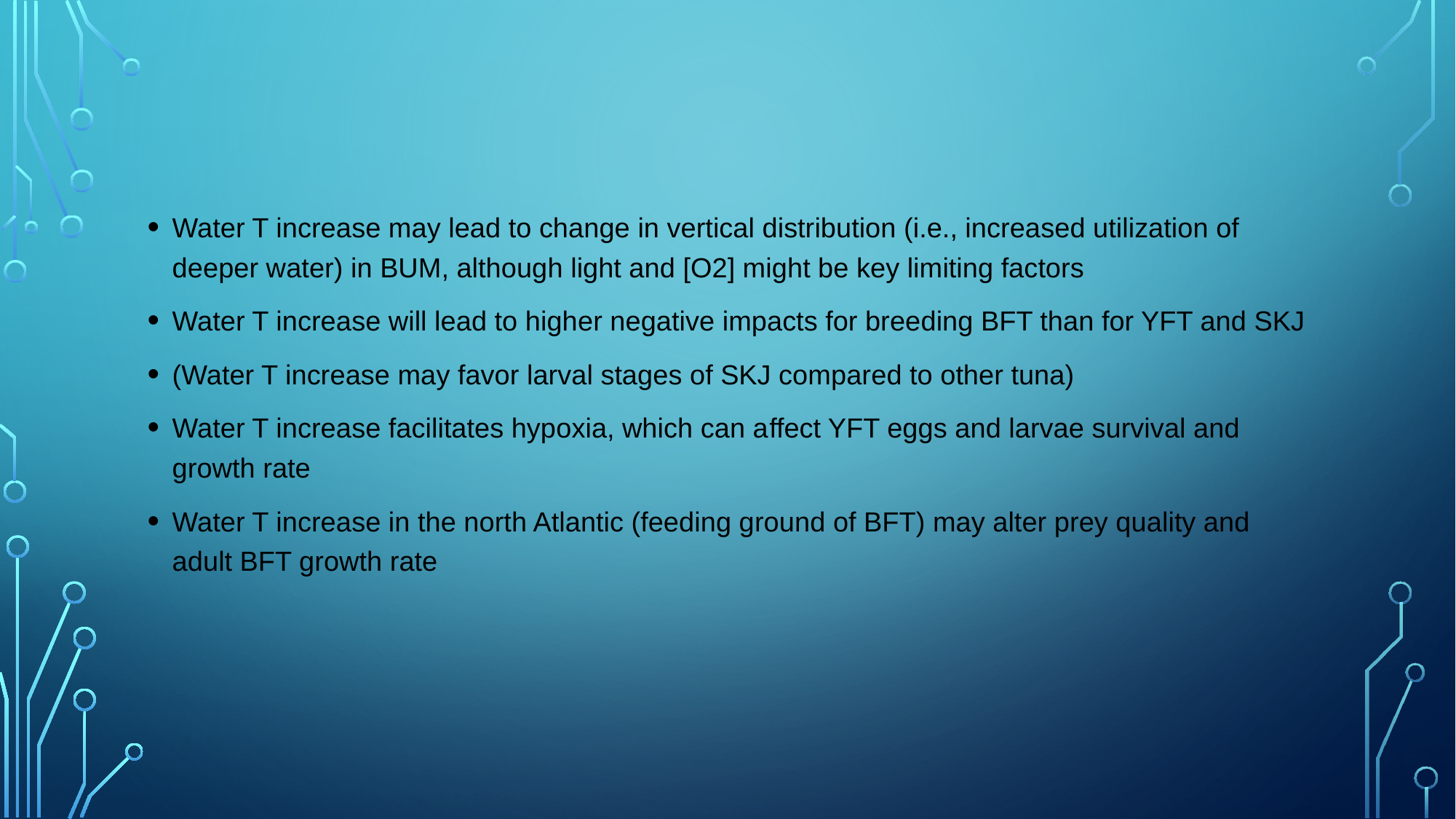

Water T increase may lead to change in vertical distribution (i.e., increased utilization of deeper water) in BUM, although light and [O2] might be key limiting factors
Water T increase will lead to higher negative impacts for breeding BFT than for YFT and SKJ
(Water T increase may favor larval stages of SKJ compared to other tuna)
Water T increase facilitates hypoxia, which can affect YFT eggs and larvae survival and growth rate
Water T increase in the north Atlantic (feeding ground of BFT) may alter prey quality and adult BFT growth rate